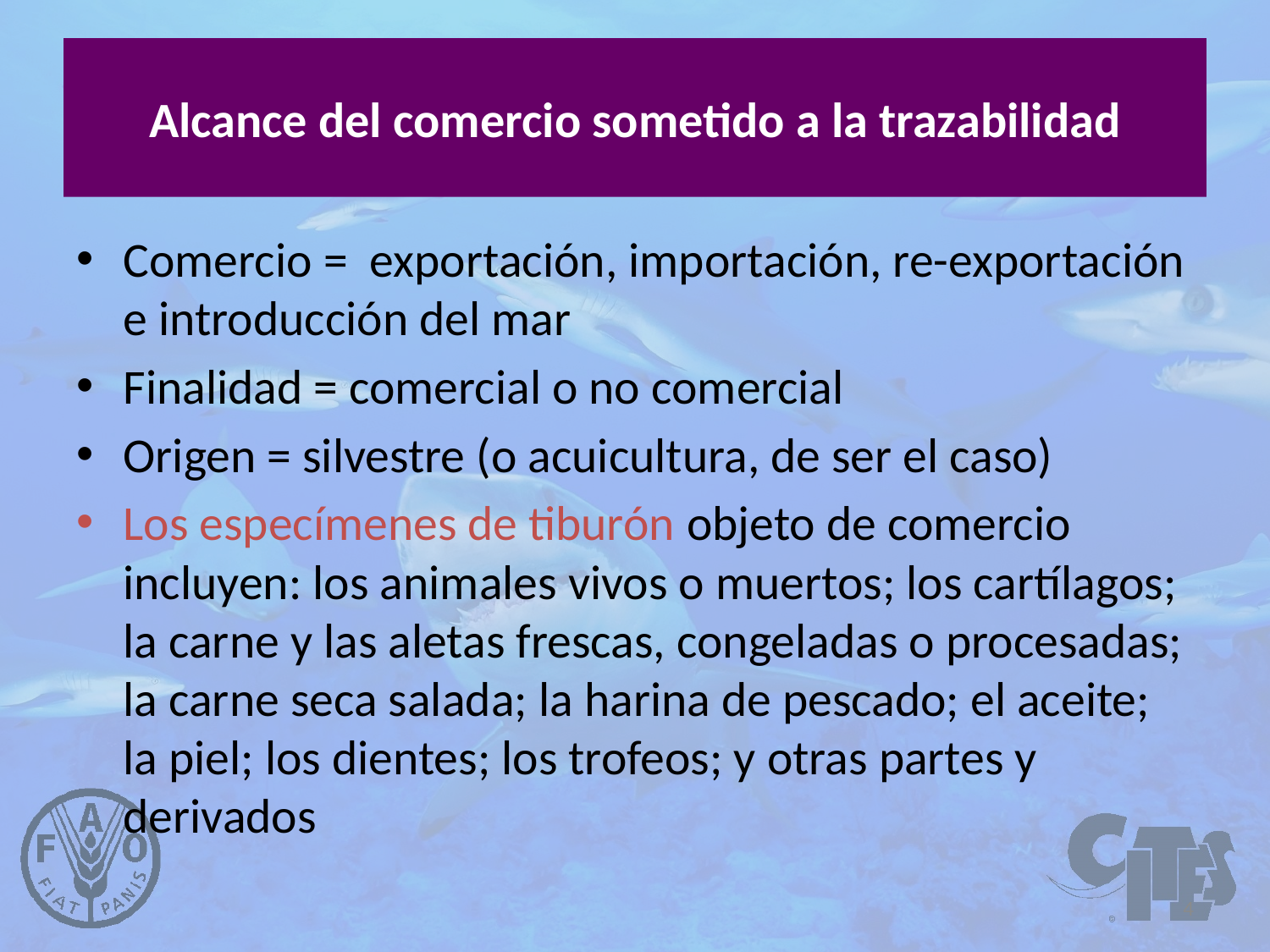

# Alcance del comercio sometido a la trazabilidad
Comercio =  exportación, importación, re-exportación e introducción del mar
Finalidad = comercial o no comercial
Origen = silvestre (o acuicultura, de ser el caso)
Los especímenes de tiburón objeto de comercio incluyen: los animales vivos o muertos; los cartílagos; la carne y las aletas frescas, congeladas o procesadas; la carne seca salada; la harina de pescado; el aceite; la piel; los dientes; los trofeos; y otras partes y derivados

4